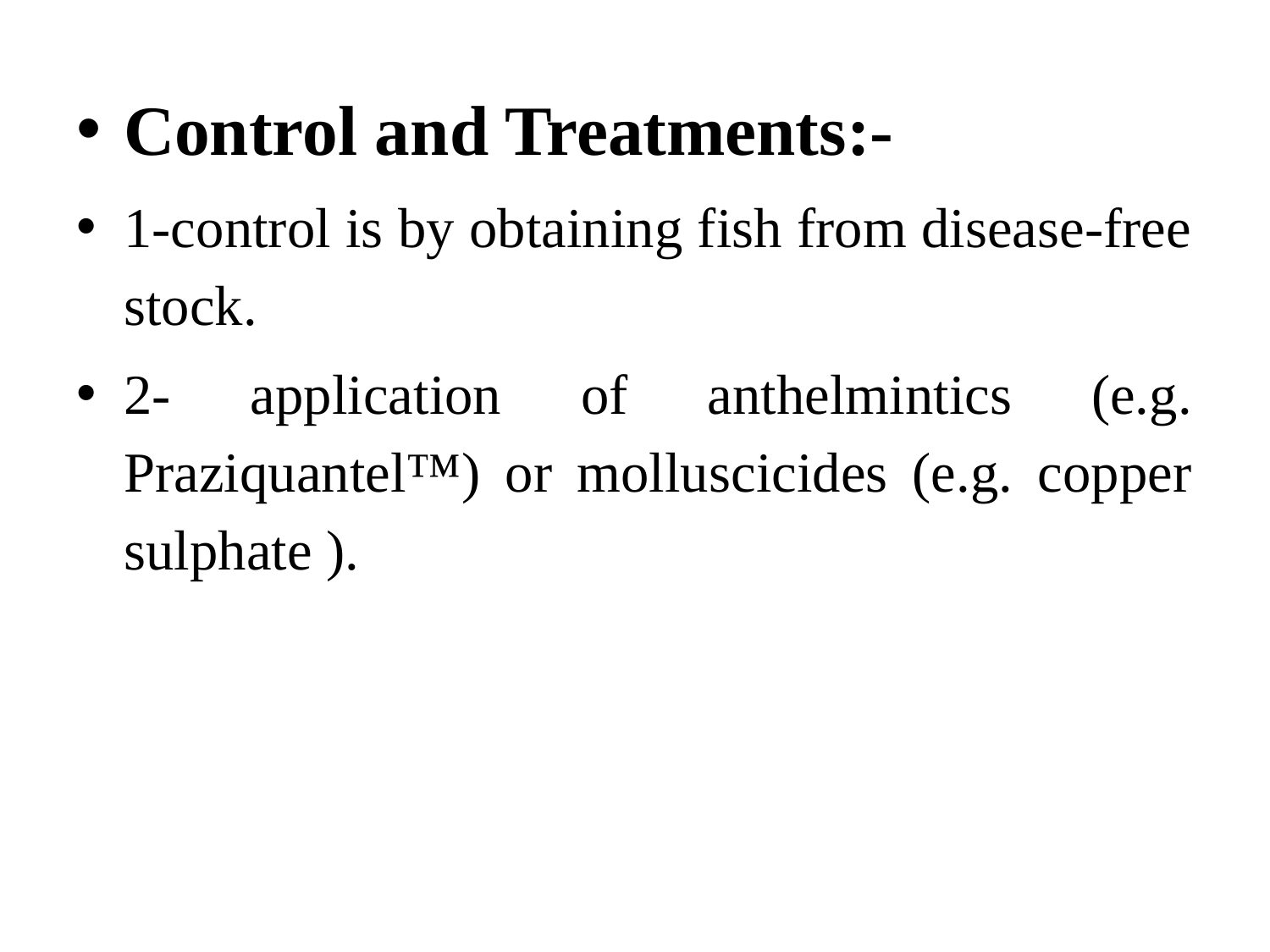

Control and Treatments:-
1-control is by obtaining fish from disease-free stock.
2- application of anthelmintics (e.g. Praziquantel™) or molluscicides (e.g. copper sulphate ).